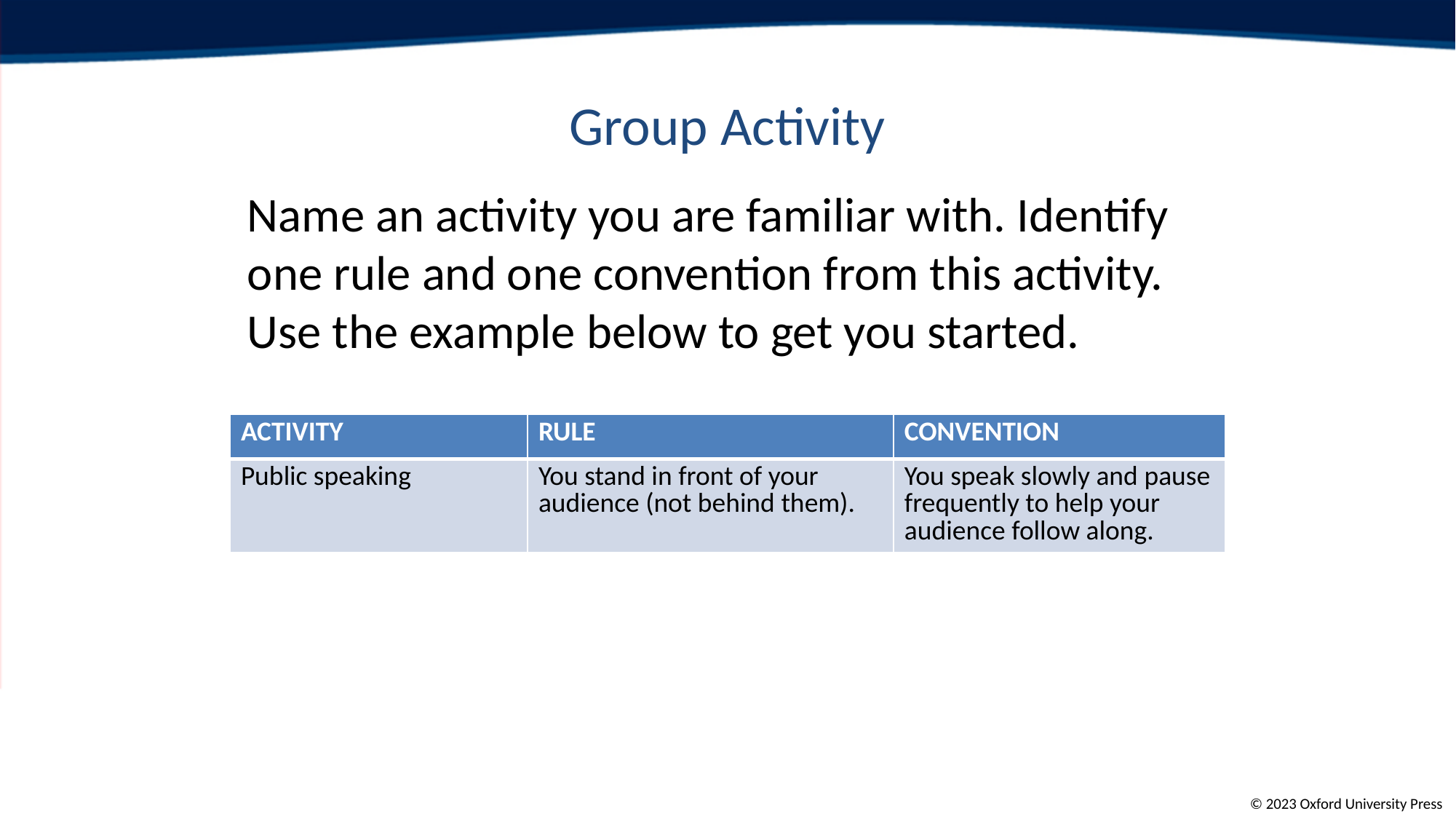

# Group Activity
Name an activity you are familiar with. Identify one rule and one convention from this activity. Use the example below to get you started.
| ACTIVITY | RULE | CONVENTION |
| --- | --- | --- |
| Public speaking | You stand in front of your audience (not behind them). | You speak slowly and pause frequently to help your audience follow along. |